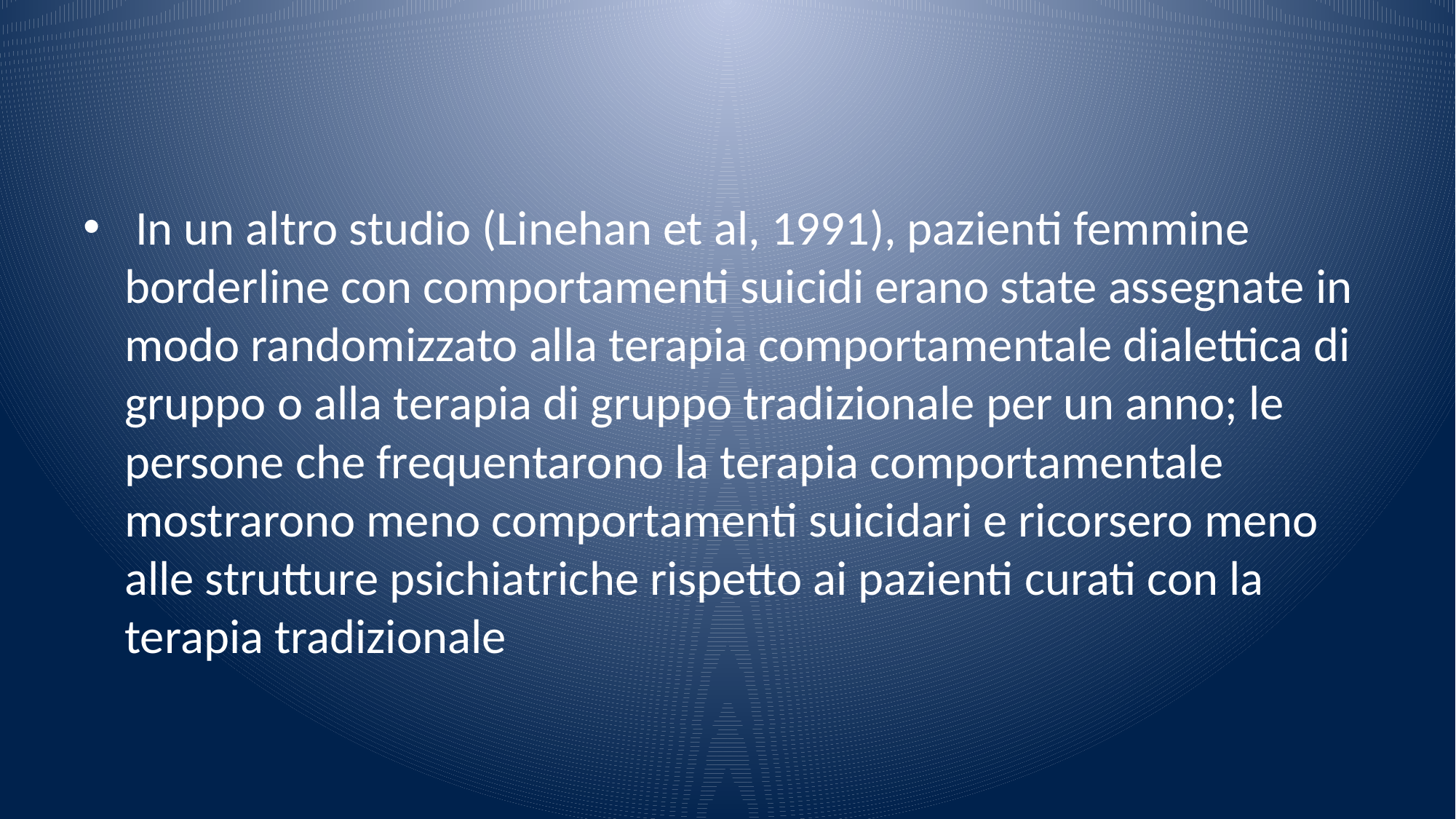

#
 In un altro studio (Linehan et al, 1991), pazienti femmine borderline con comportamenti suicidi erano state assegnate in modo randomizzato alla terapia comportamentale dialettica di gruppo o alla terapia di gruppo tradizionale per un anno; le persone che frequentarono la terapia comportamentale mostrarono meno comportamenti suicidari e ricorsero meno alle strutture psichiatriche rispetto ai pazienti curati con la terapia tradizionale